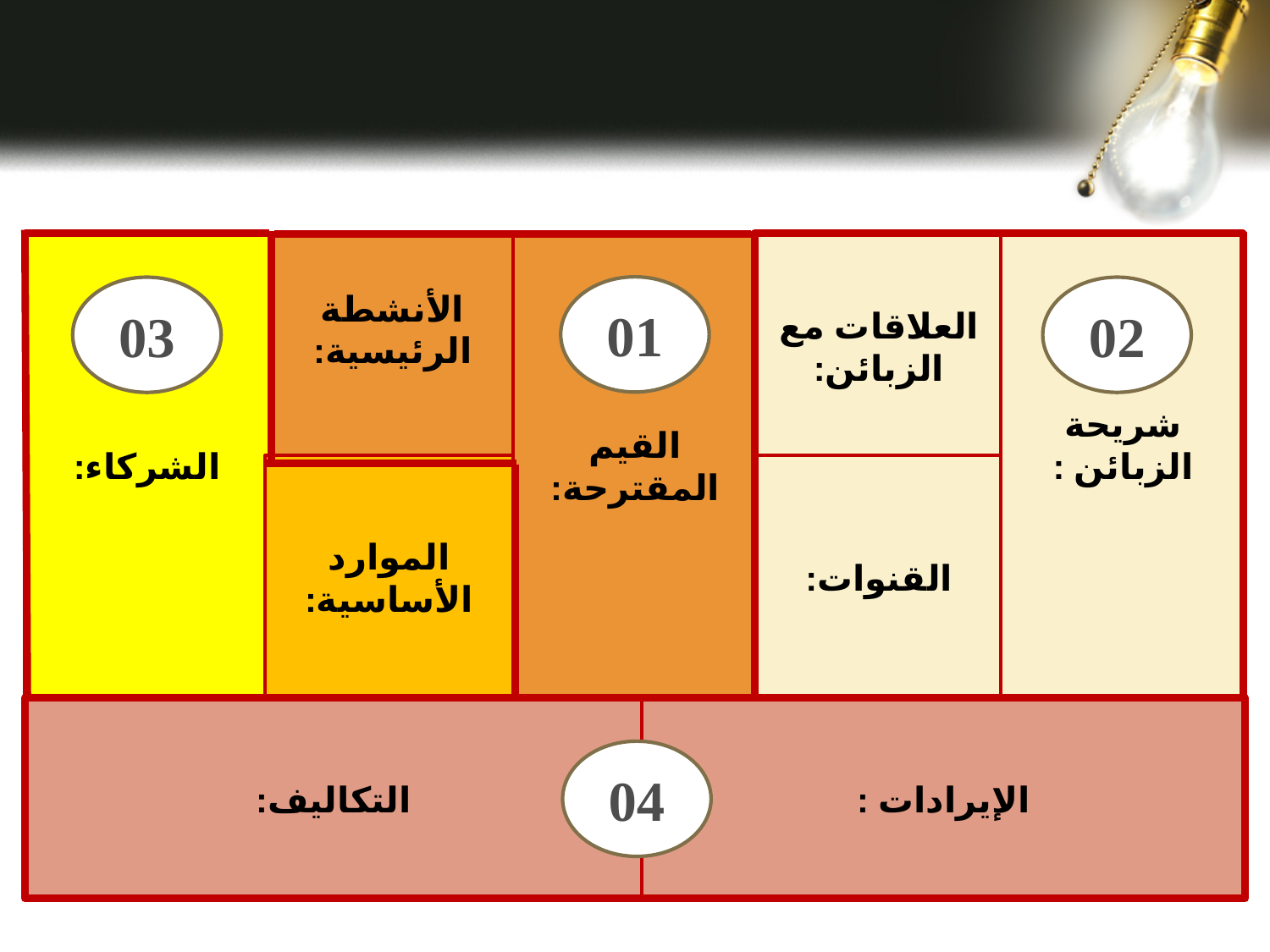

الشركاء:
القيم المقترحة:
العلاقات مع الزبائن:
شريحة الزبائن :

الأنشطة الرئيسية:

القنوات:
الموارد الأساسية:
التكاليف:
الإيرادات :

01
03
02
04